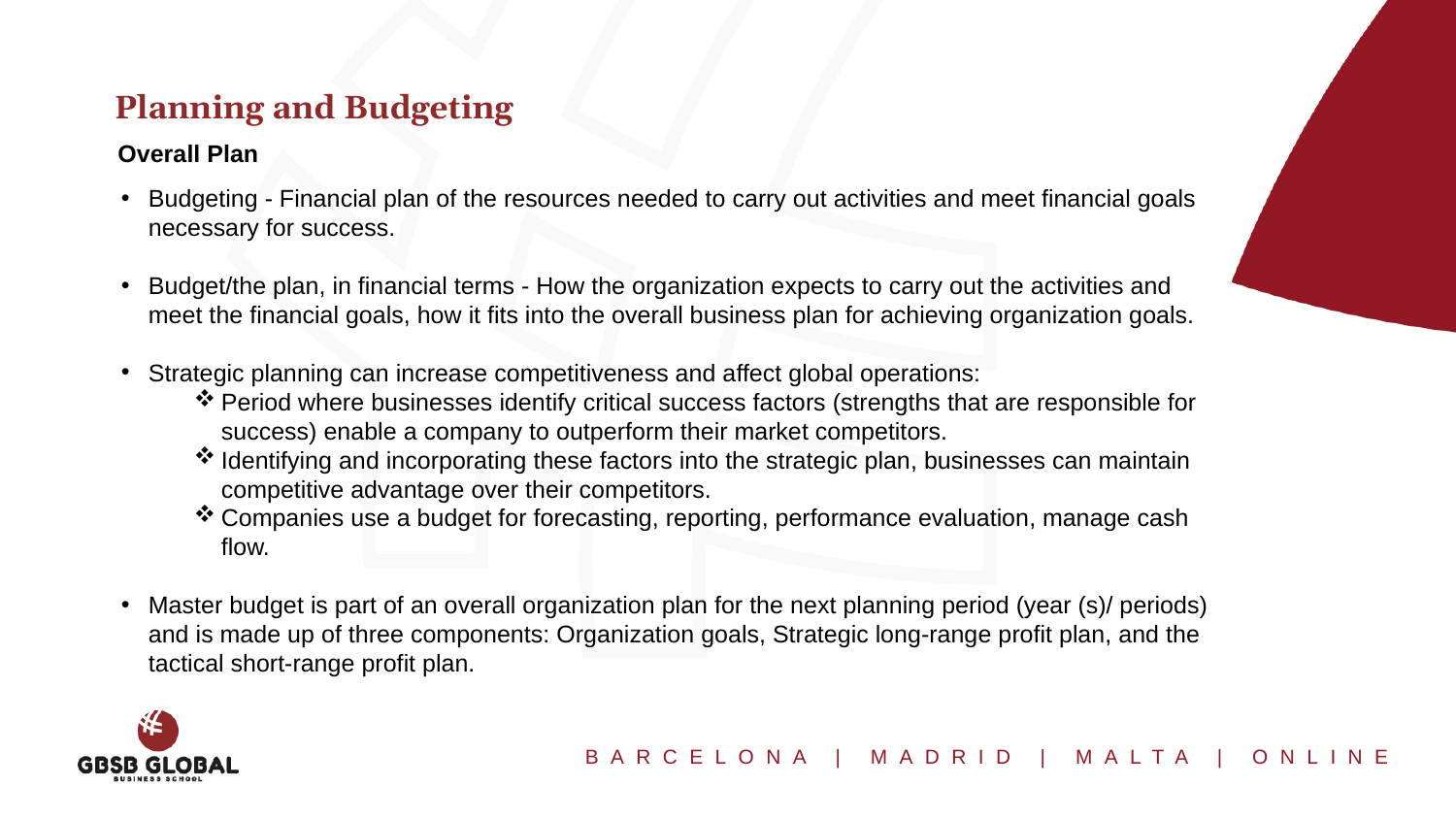

Planning and Budgeting
Overall Plan
Budgeting - Financial plan of the resources needed to carry out activities and meet financial goals necessary for success.

Budget/the plan, in financial terms - How the organization expects to carry out the activities and meet the financial goals, how it fits into the overall business plan for achieving organization goals.

Strategic planning can increase competitiveness and affect global operations:
Period where businesses identify critical success factors (strengths that are responsible for success) enable a company to outperform their market competitors.
Identifying and incorporating these factors into the strategic plan, businesses can maintain competitive advantage over their competitors.
Companies use a budget for forecasting, reporting, performance evaluation, manage cash flow.

Master budget is part of an overall organization plan for the next planning period (year (s)/ periods) and is made up of three components: Organization goals, Strategic long-range profit plan, and the tactical short-range profit plan.